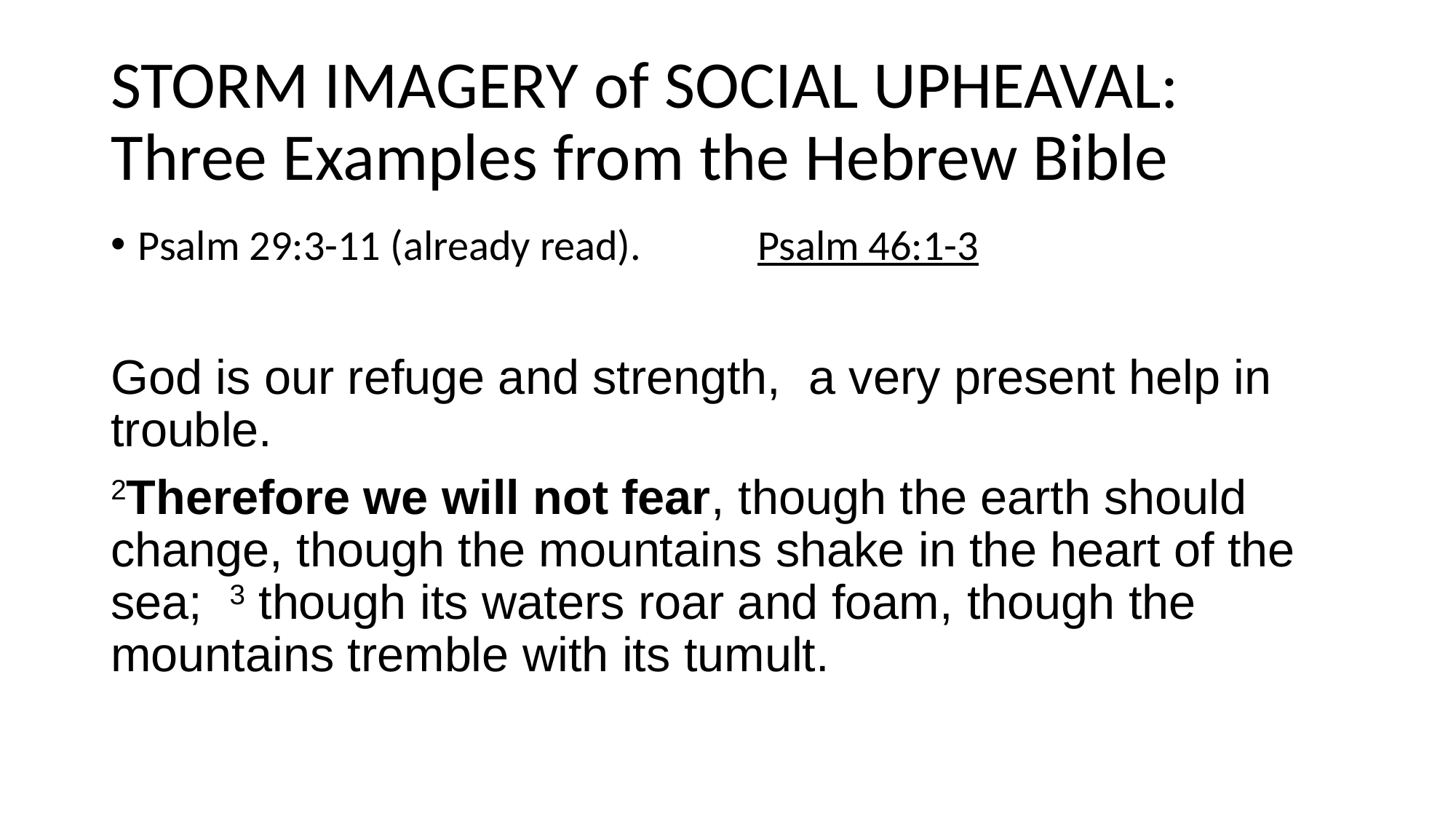

# STORM IMAGERY of SOCIAL UPHEAVAL: Three Examples from the Hebrew Bible
Psalm 29:3-11 (already read).            Psalm 46:1-3

God is our refuge and strength,  a very present help in trouble.
2Therefore we will not fear, though the earth should change, though the mountains shake in the heart of the sea;  3 though its waters roar and foam, though the mountains tremble with its tumult.